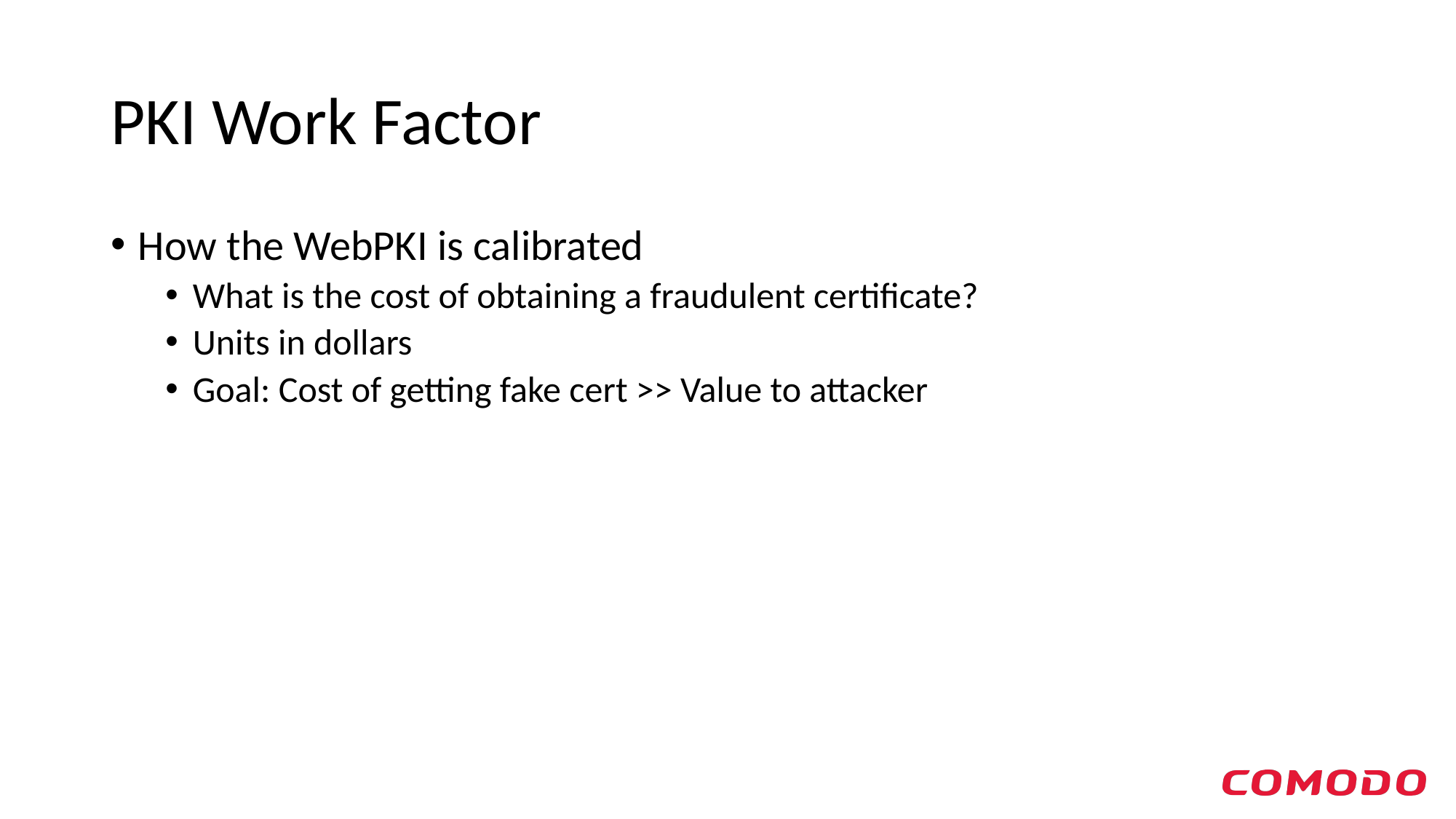

# PKI Work Factor
How the WebPKI is calibrated
What is the cost of obtaining a fraudulent certificate?
Units in dollars
Goal: Cost of getting fake cert >> Value to attacker